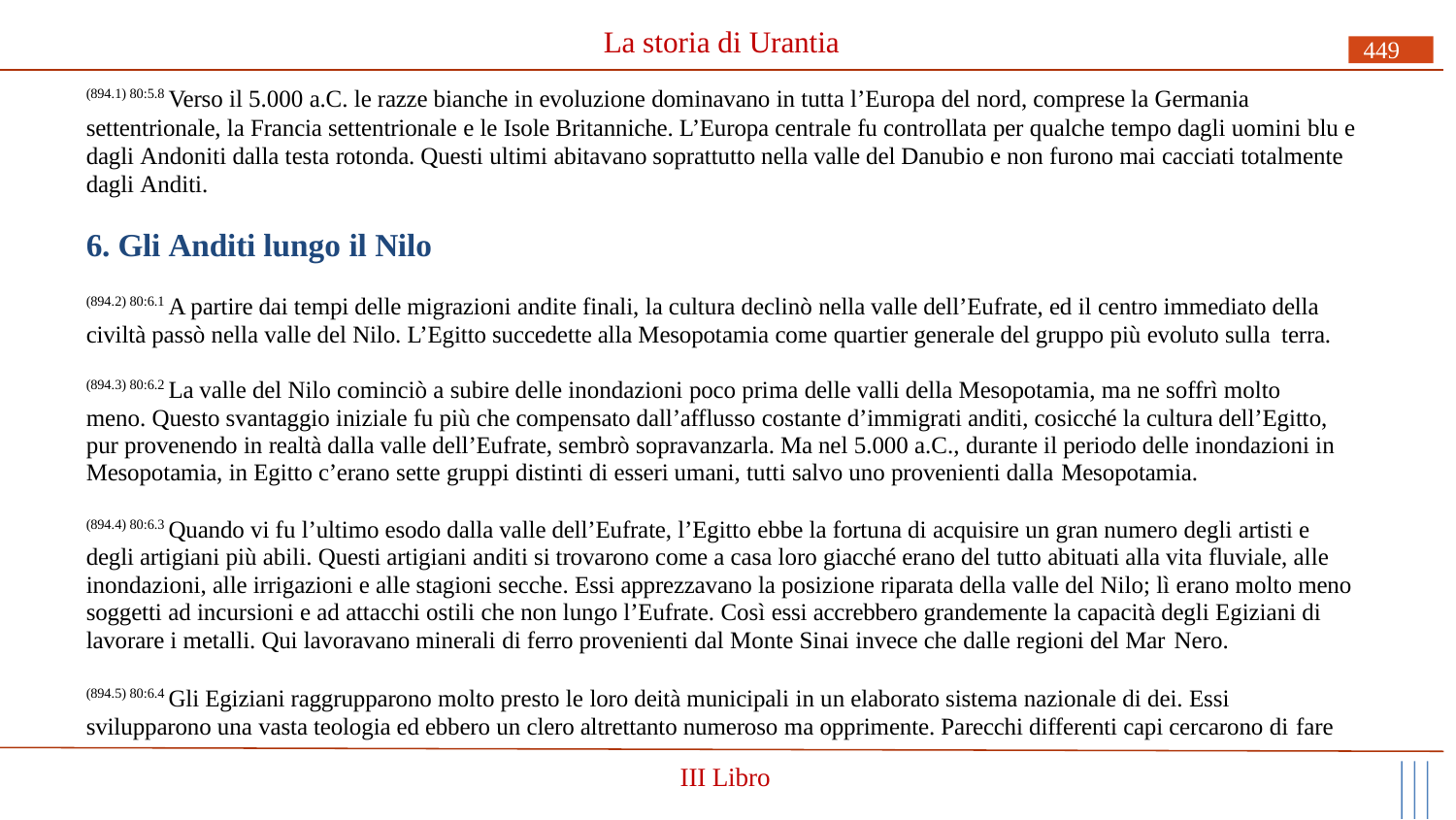

# La storia di Urantia
449

(894.1) 80:5.8 Verso il 5.000 a.C. le razze bianche in evoluzione dominavano in tutta l’Europa del nord, comprese la Germania
settentrionale, la Francia settentrionale e le Isole Britanniche. L’Europa centrale fu controllata per qualche tempo dagli uomini blu e  dagli Andoniti dalla testa rotonda. Questi ultimi abitavano soprattutto nella valle del Danubio e non furono mai cacciati totalmente  dagli Anditi.

6. Gli Anditi lungo il Nilo
(894.2) 80:6.1 A partire dai tempi delle migrazioni andite finali, la cultura declinò nella valle dell’Eufrate, ed il centro immediato della  civiltà passò nella valle del Nilo. L’Egitto succedette alla Mesopotamia come quartier generale del gruppo più evoluto sulla terra.

(894.3) 80:6.2 La valle del Nilo cominciò a subire delle inondazioni poco prima delle valli della Mesopotamia, ma ne soffrì molto  meno. Questo svantaggio iniziale fu più che compensato dall’afflusso costante d’immigrati anditi, cosicché la cultura dell’Egitto,  pur provenendo in realtà dalla valle dell’Eufrate, sembrò sopravanzarla. Ma nel 5.000 a.C., durante il periodo delle inondazioni in  Mesopotamia, in Egitto c’erano sette gruppi distinti di esseri umani, tutti salvo uno provenienti dalla Mesopotamia.

(894.4) 80:6.3 Quando vi fu l’ultimo esodo dalla valle dell’Eufrate, l’Egitto ebbe la fortuna di acquisire un gran numero degli artisti e  degli artigiani più abili. Questi artigiani anditi si trovarono come a casa loro giacché erano del tutto abituati alla vita fluviale, alle  inondazioni, alle irrigazioni e alle stagioni secche. Essi apprezzavano la posizione riparata della valle del Nilo; lì erano molto meno  soggetti ad incursioni e ad attacchi ostili che non lungo l’Eufrate. Così essi accrebbero grandemente la capacità degli Egiziani di  lavorare i metalli. Qui lavoravano minerali di ferro provenienti dal Monte Sinai invece che dalle regioni del Mar Nero.

(894.5) 80:6.4 Gli Egiziani raggrupparono molto presto le loro deità municipali in un elaborato sistema nazionale di dei. Essi  svilupparono una vasta teologia ed ebbero un clero altrettanto numeroso ma opprimente. Parecchi differenti capi cercarono di fare

III Libro